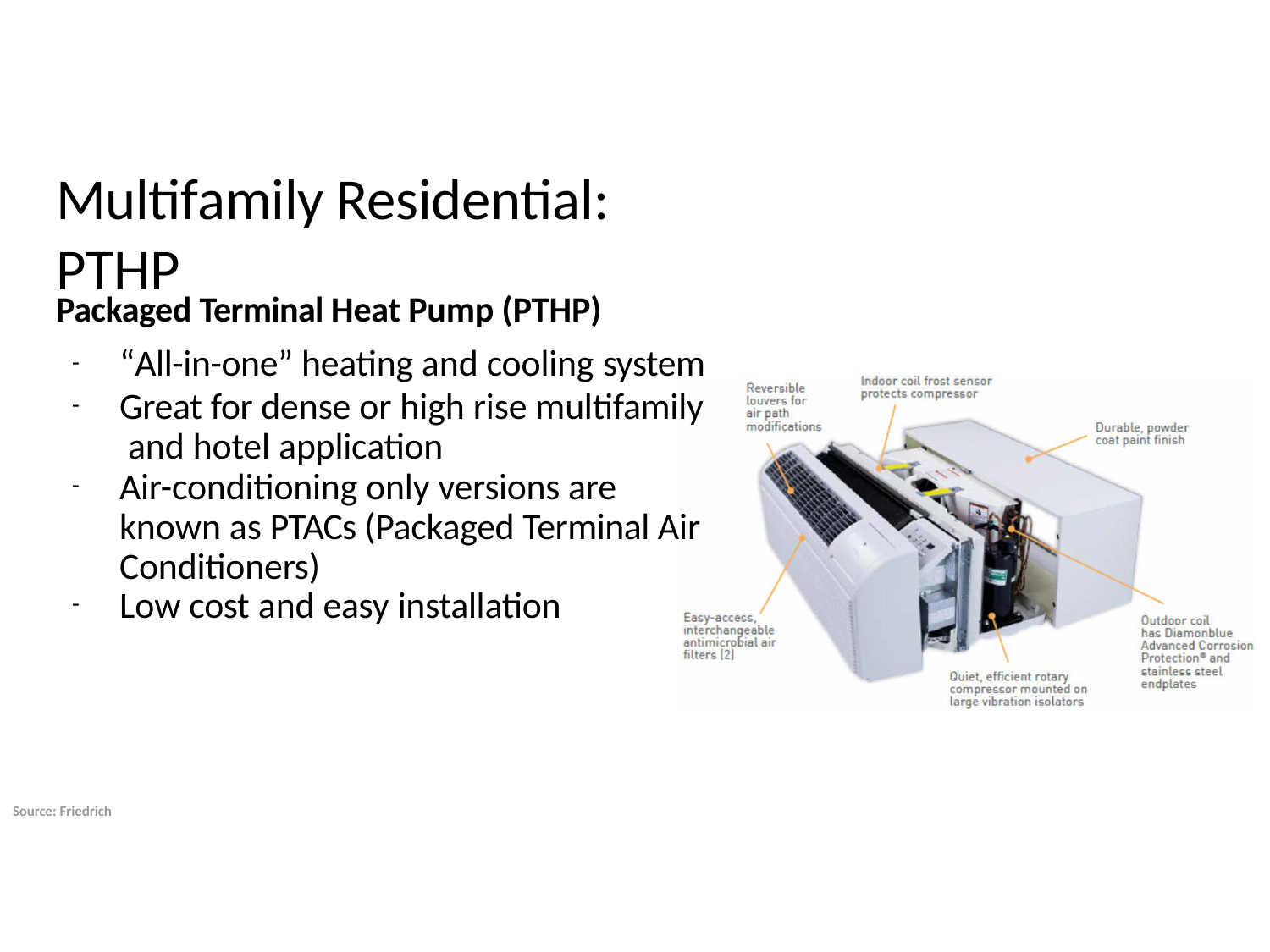

# Multifamily Residential: PTHP
Packaged Terminal Heat Pump (PTHP)
“All-in-one” heating and cooling system
Great for dense or high rise multifamily  and hotel application
Air-conditioning only versions are  known as PTACs (Packaged Terminal Air  Conditioners)
Low cost and easy installation

Source: Friedrich